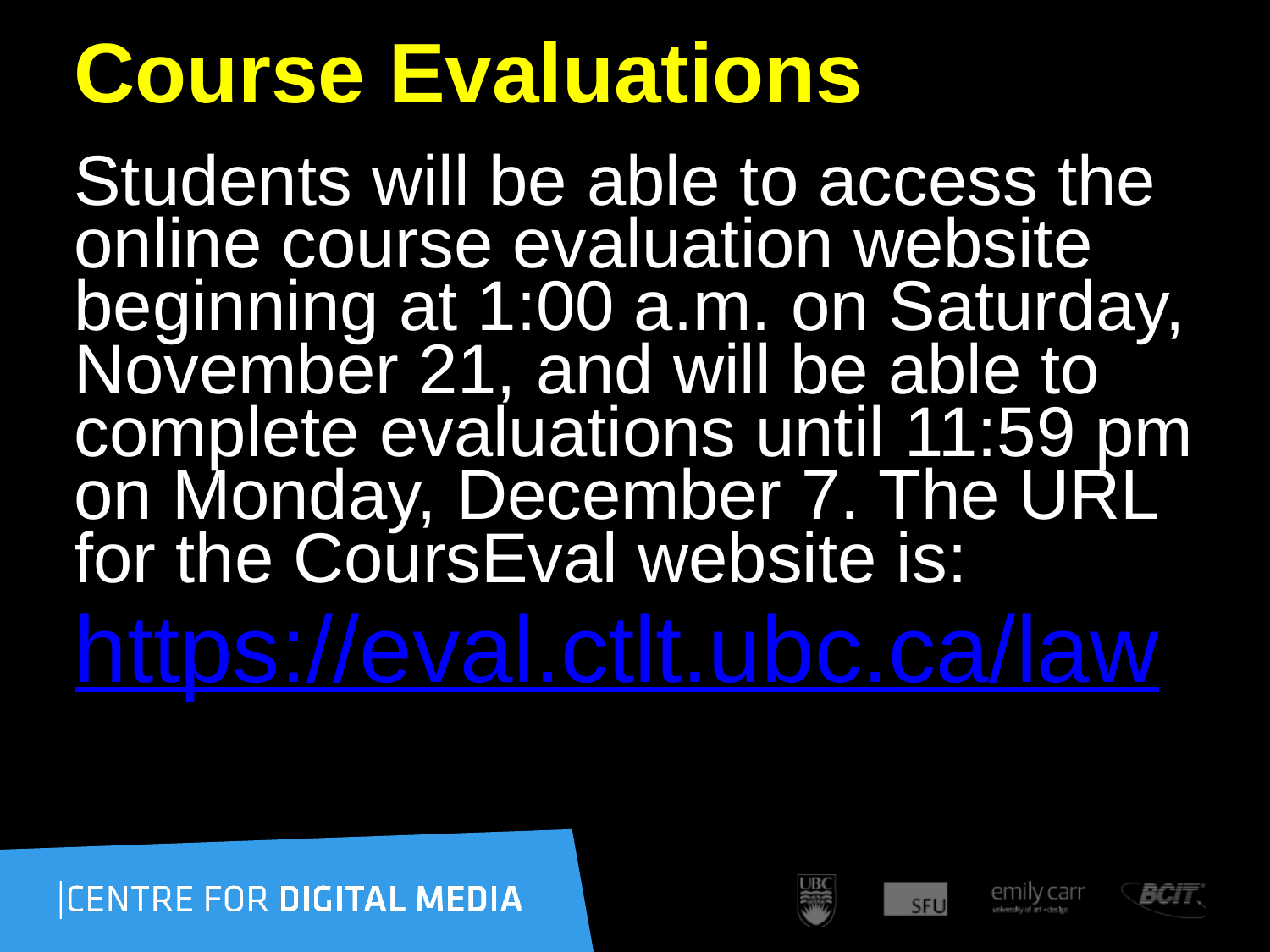

# Course Evaluations
Students will be able to access the online course evaluation website beginning at 1:00 a.m. on Saturday, November 21, and will be able to complete evaluations until 11:59 pm on Monday, December 7. The URL for the CoursEval website is:
https://eval.ctlt.ubc.ca/law